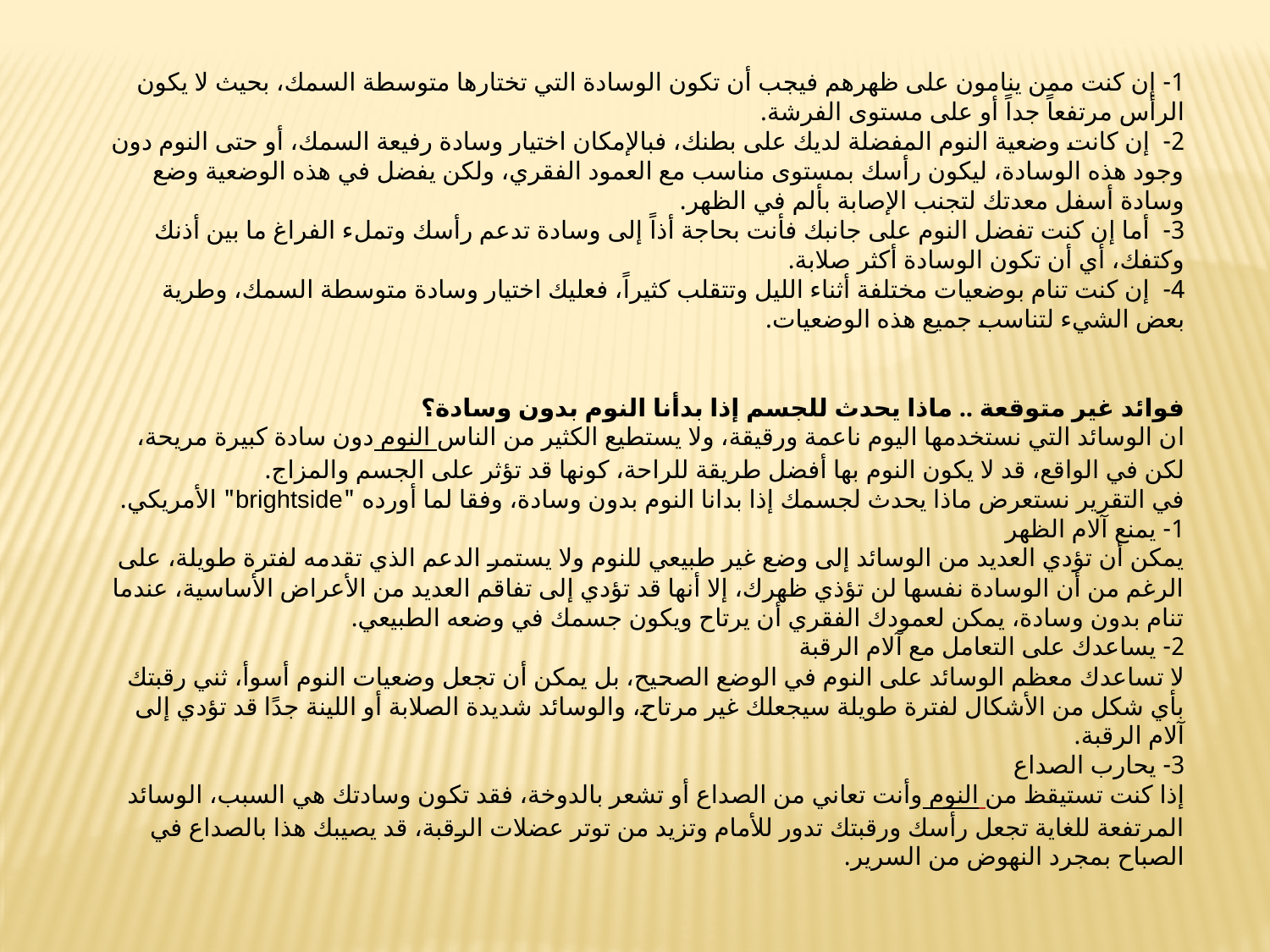

1- إن كنت ممن ينامون على ظهرهم فيجب أن تكون الوسادة التي تختارها متوسطة السمك، بحيث لا يكون الرأس مرتفعاً جداً أو على مستوى الفرشة.
2-  إن كانت وضعية النوم المفضلة لديك على بطنك، فبالإمكان اختيار وسادة رفيعة السمك، أو حتى النوم دون وجود هذه الوسادة، ليكون رأسك بمستوى مناسب مع العمود الفقري، ولكن يفضل في هذه الوضعية وضع وسادة أسفل معدتك لتجنب الإصابة بألم في الظهر.
3-  أما إن كنت تفضل النوم على جانبك فأنت بحاجة أذاً إلى وسادة تدعم رأسك وتملء الفراغ ما بين أذنك وكتفك، أي أن تكون الوسادة أكثر صلابة.
4-  إن كنت تنام بوضعيات مختلفة أثناء الليل وتتقلب كثيراً، فعليك اختيار وسادة متوسطة السمك، وطرية بعض الشيء لتناسب جميع هذه الوضعيات.

فوائد غير متوقعة .. ماذا يحدث للجسم إذا بدأنا النوم بدون وسادة؟
ان الوسائد التي نستخدمها اليوم ناعمة ورقيقة، ولا يستطيع الكثير من الناس النوم دون سادة كبيرة مريحة، لكن في الواقع، قد لا يكون النوم بها أفضل طريقة للراحة، كونها قد تؤثر على الجسم والمزاج.
في التقرير نستعرض ماذا يحدث لجسمك إذا بدانا النوم بدون وسادة، وفقا لما أورده "brightside" الأمريكي.
1- يمنع آلام الظهر
يمكن أن تؤدي العديد من الوسائد إلى وضع غير طبيعي للنوم ولا يستمر الدعم الذي تقدمه لفترة طويلة، على الرغم من أن الوسادة نفسها لن تؤذي ظهرك، إلا أنها قد تؤدي إلى تفاقم العديد من الأعراض الأساسية، عندما تنام بدون وسادة، يمكن لعمودك الفقري أن يرتاح ويكون جسمك في وضعه الطبيعي.
2- يساعدك على التعامل مع آلام الرقبة
لا تساعدك معظم الوسائد على النوم في الوضع الصحيح، بل يمكن أن تجعل وضعيات النوم أسوأ، ثني رقبتك بأي شكل من الأشكال لفترة طويلة سيجعلك غير مرتاح، والوسائد شديدة الصلابة أو اللينة جدًا قد تؤدي إلى آلام الرقبة.
3- يحارب الصداع
إذا كنت تستيقظ من النوم وأنت تعاني من الصداع أو تشعر بالدوخة، فقد تكون وسادتك هي السبب، الوسائد المرتفعة للغاية تجعل رأسك ورقبتك تدور للأمام وتزيد من توتر عضلات الرقبة، قد يصيبك هذا بالصداع في الصباح بمجرد النهوض من السرير.